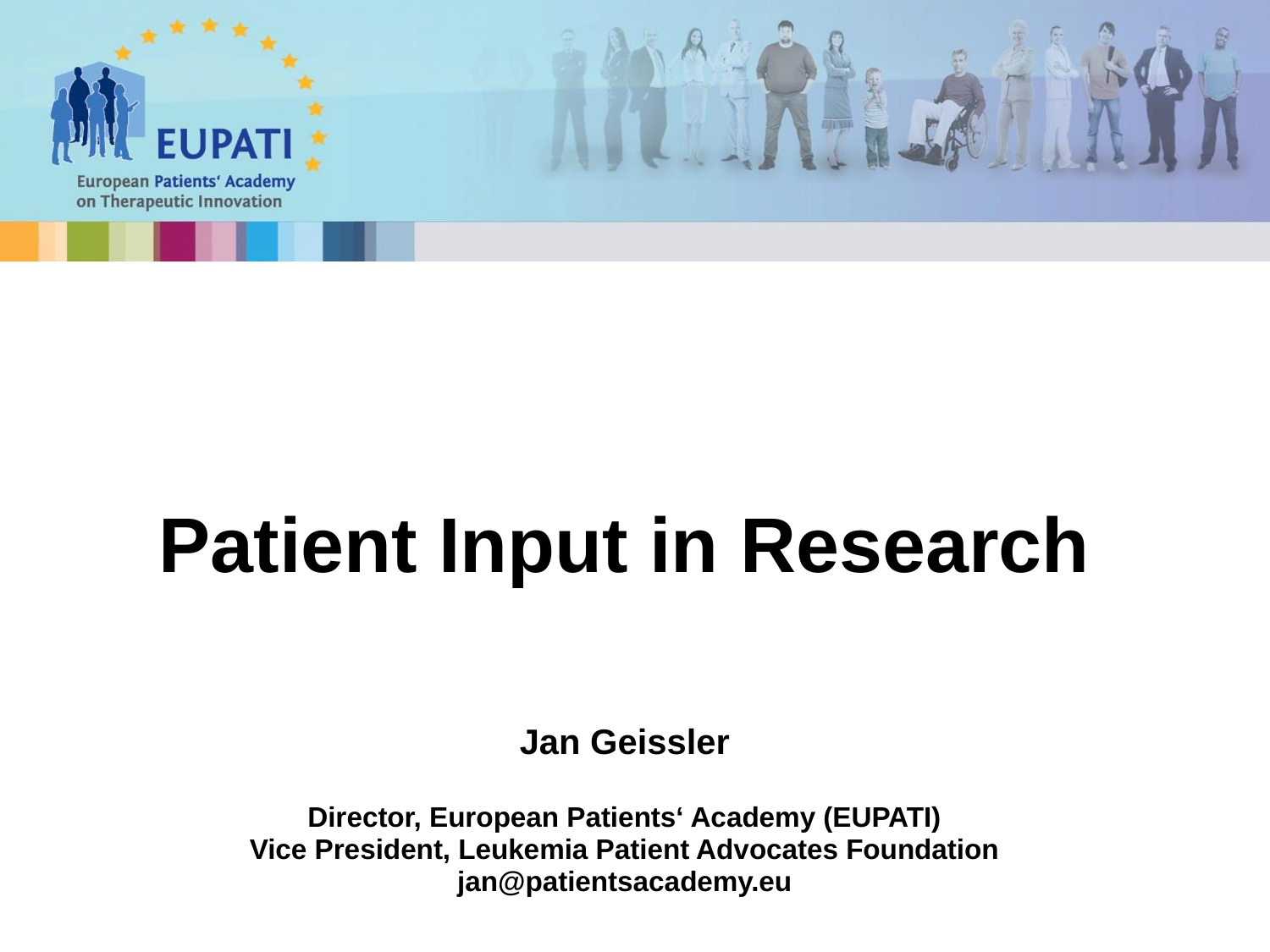

# Patient Input in Research
Jan Geissler
Director, European Patients‘ Academy (EUPATI)
Vice President, Leukemia Patient Advocates Foundation
jan@patientsacademy.eu